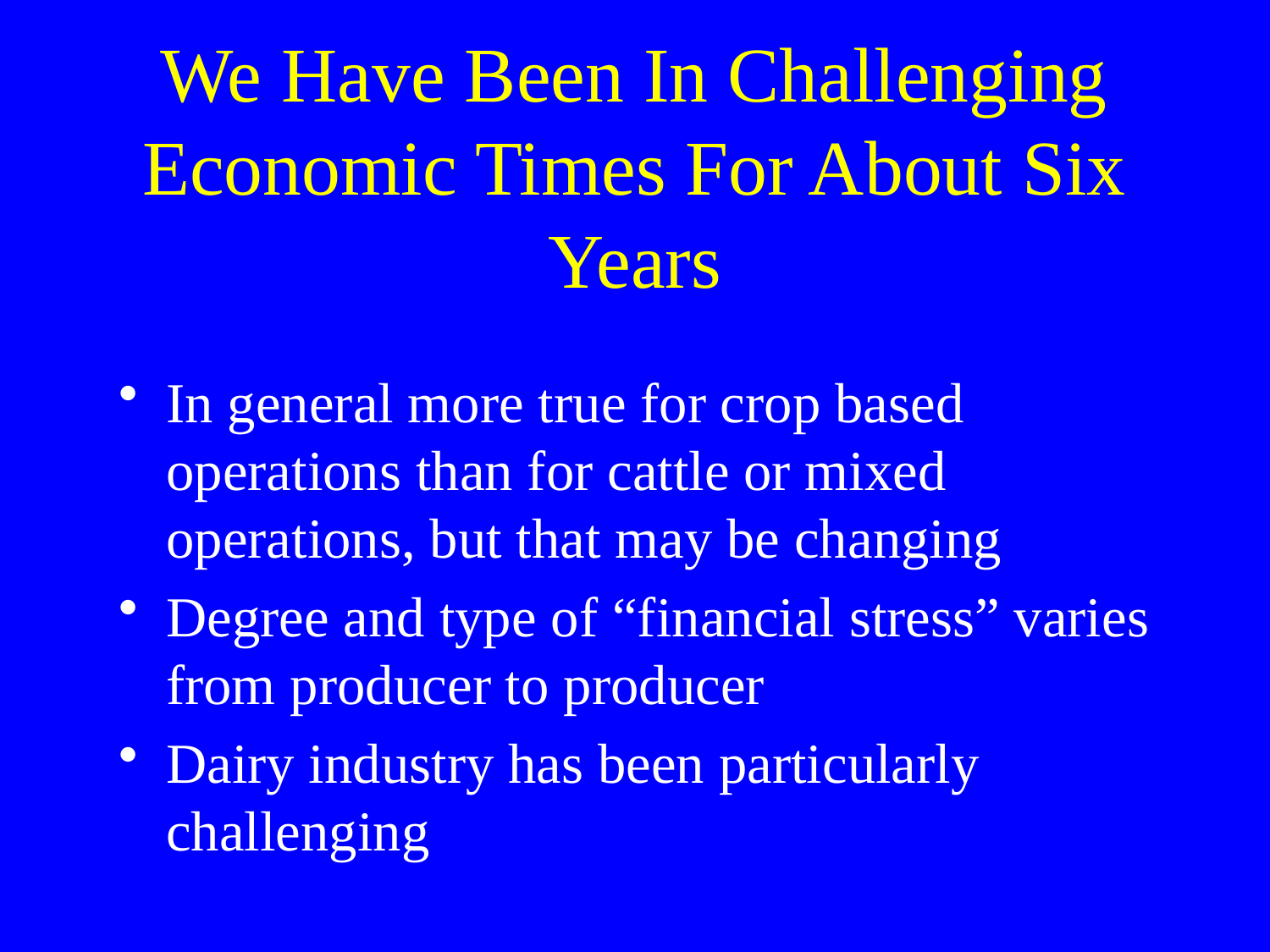

# We Have Been In Challenging Economic Times For About Six Years
In general more true for crop based operations than for cattle or mixed operations, but that may be changing
Degree and type of “financial stress” varies from producer to producer
Dairy industry has been particularly challenging